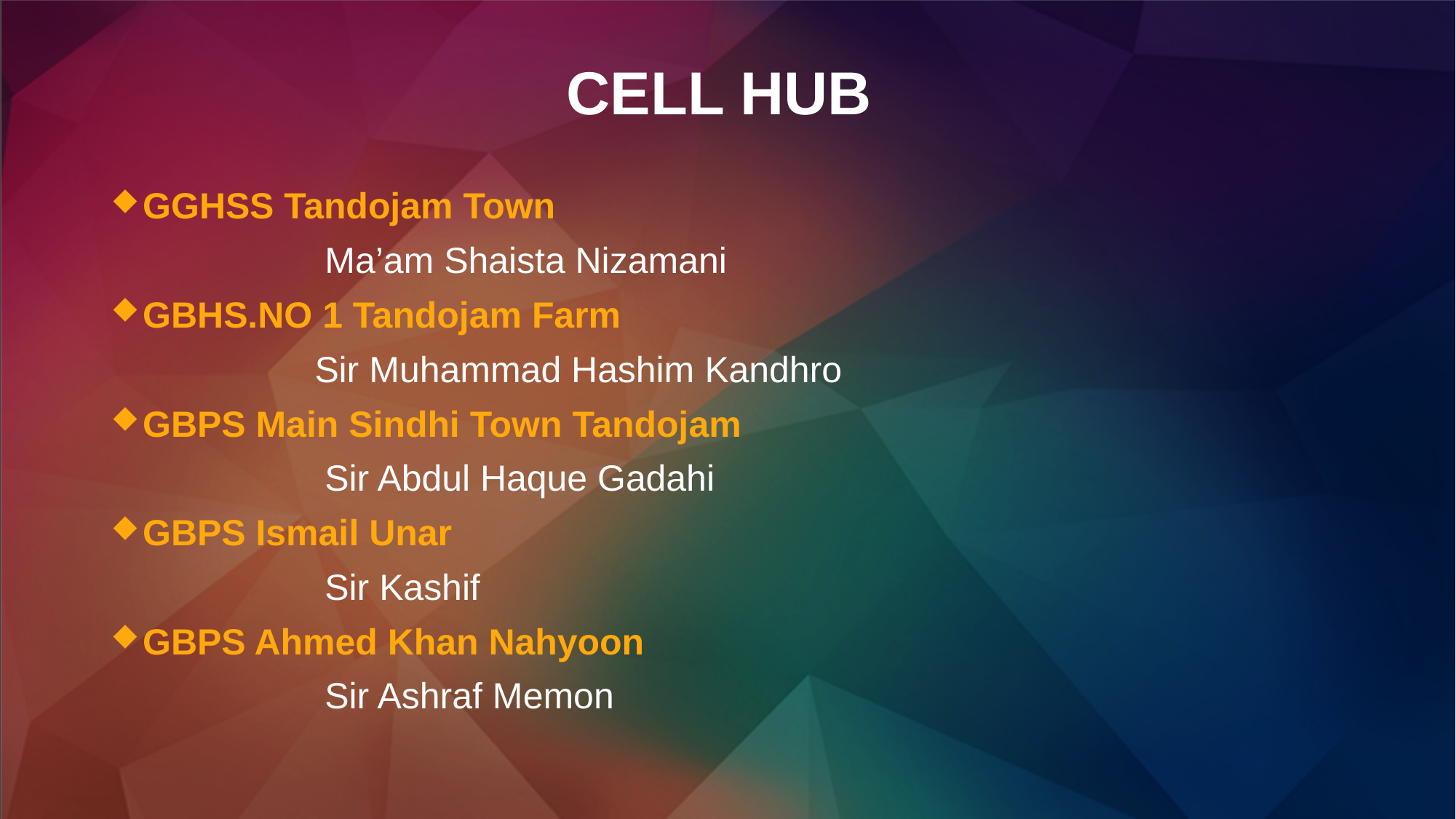

# CELL HUB
GGHSS Tandojam Town
                     Ma’am Shaista Nizamani
GBHS.NO 1 Tandojam Farm
                    Sir Muhammad Hashim Kandhro
GBPS Main Sindhi Town Tandojam
                     Sir Abdul Haque Gadahi
GBPS Ismail Unar
                     Sir Kashif
GBPS Ahmed Khan Nahyoon
                     Sir Ashraf Memon